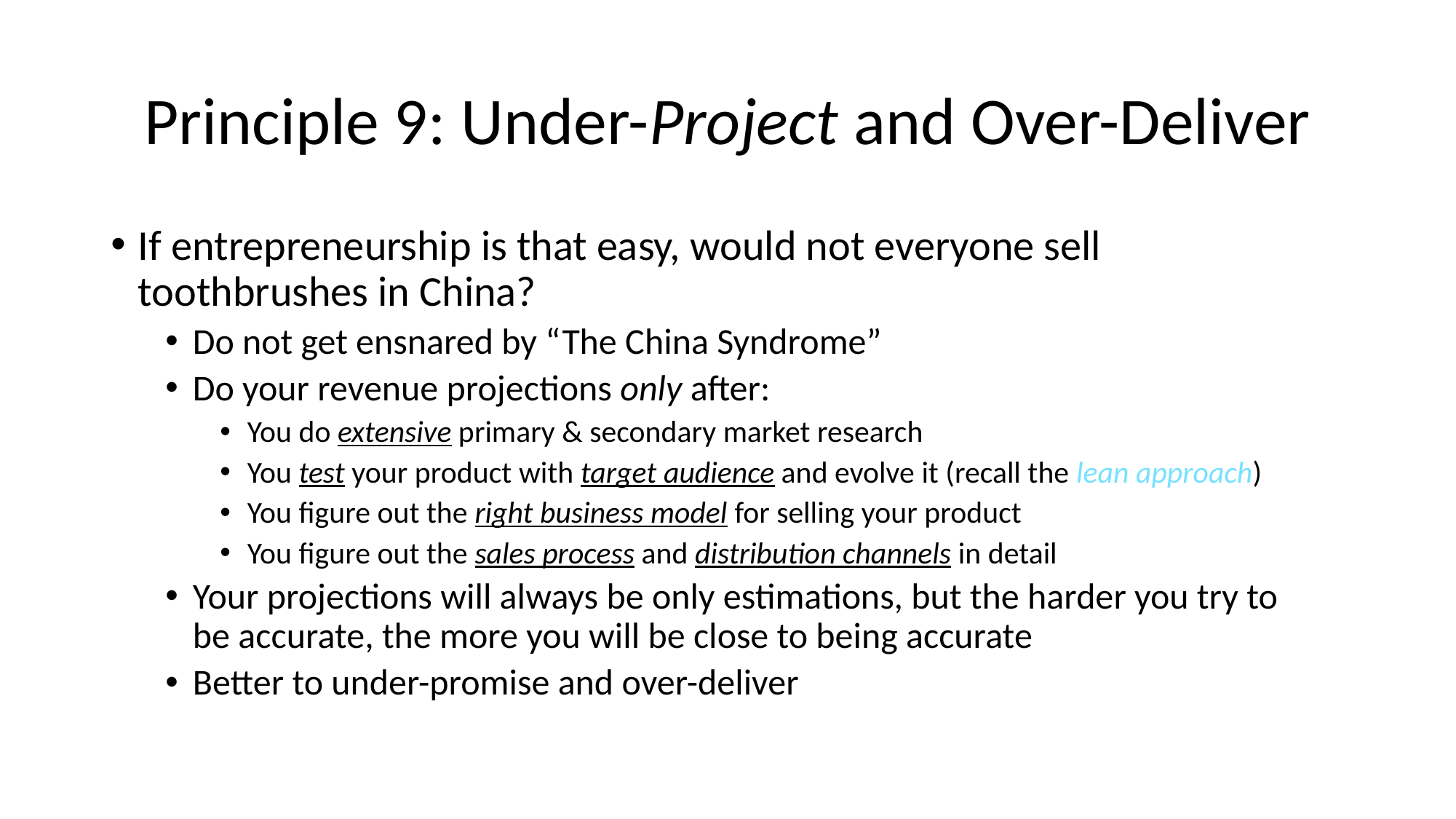

# Principle 9: Under-Project and Over-Deliver
If entrepreneurship is that easy, would not everyone sell toothbrushes in China?
Do not get ensnared by “The China Syndrome”
Do your revenue projections only after:
You do extensive primary & secondary market research
You test your product with target audience and evolve it (recall the lean approach)
You figure out the right business model for selling your product
You figure out the sales process and distribution channels in detail
Your projections will always be only estimations, but the harder you try to be accurate, the more you will be close to being accurate
Better to under-promise and over-deliver